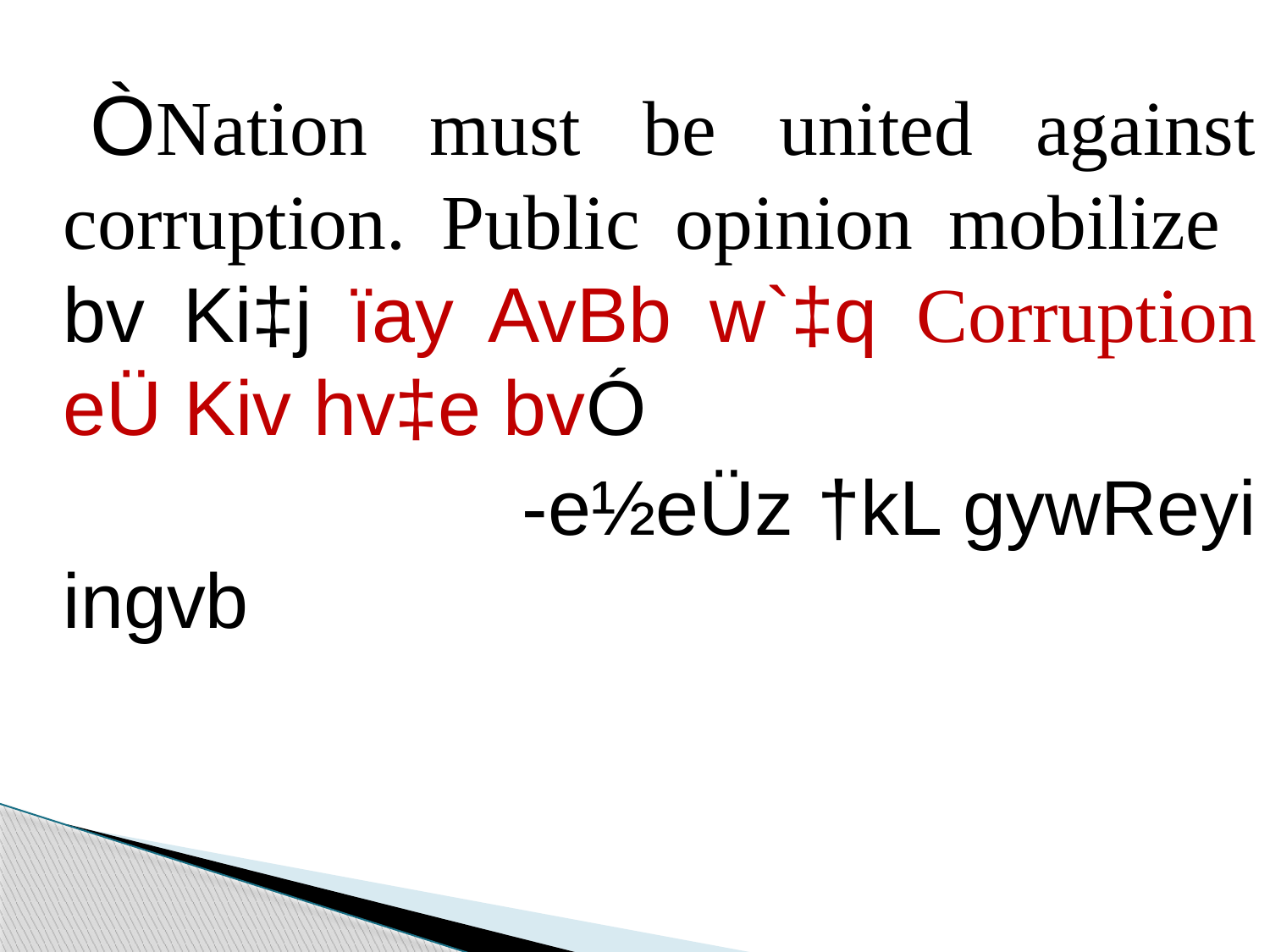

ÒNation must be united against corruption. Public opinion mobilize  bv Ki‡j ïay AvBb w`‡q Corruption eÜ Kiv hv‡e bvÓ
                     -e½eÜz †kL gywReyi ingvb